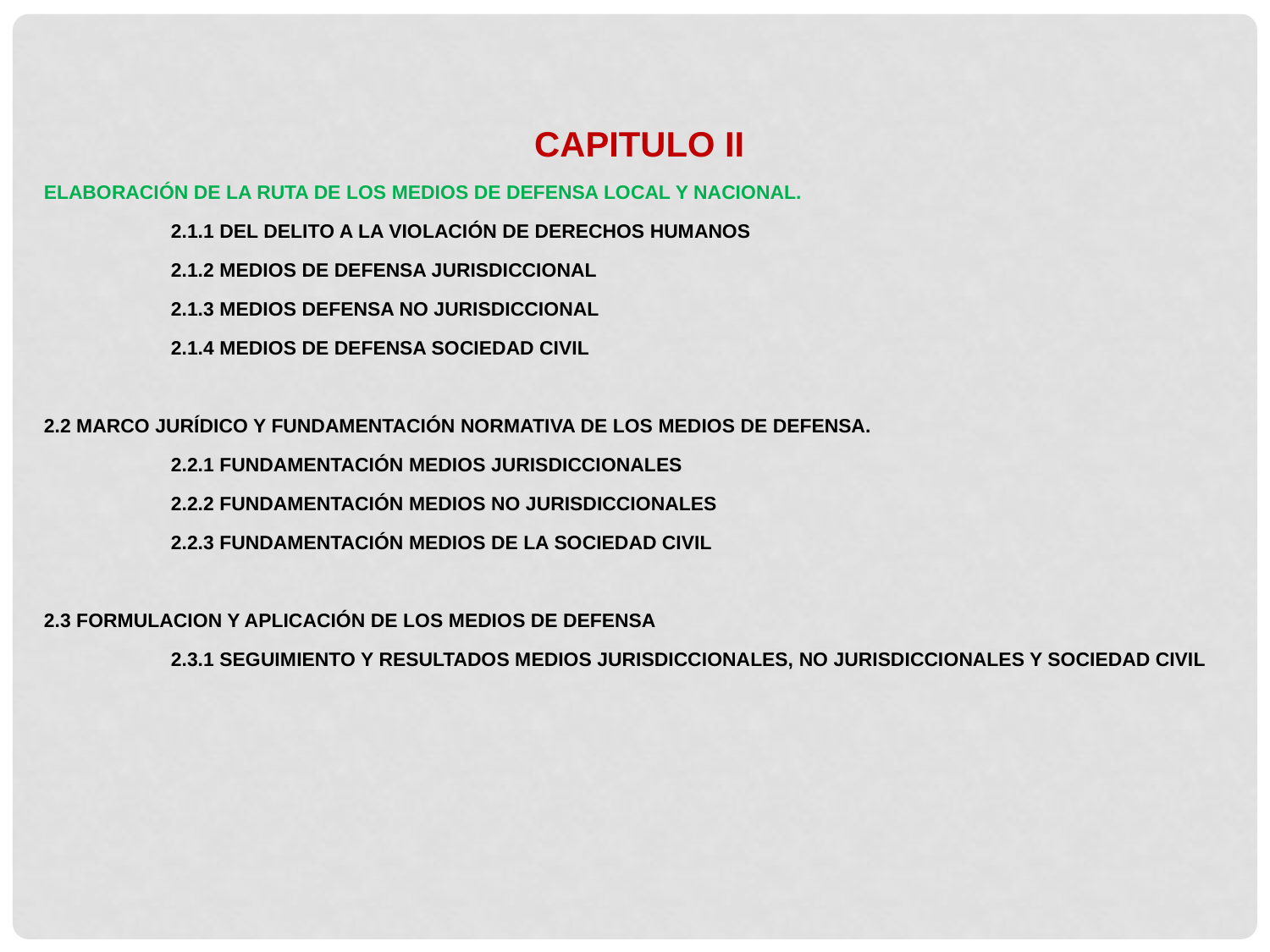

CAPITULO II
ELABORACIÓN DE LA RUTA DE LOS MEDIOS DE DEFENSA LOCAL Y NACIONAL.
	2.1.1 DEL DELITO A LA VIOLACIÓN DE DERECHOS HUMANOS
	2.1.2 MEDIOS DE DEFENSA JURISDICCIONAL
	2.1.3 MEDIOS DEFENSA NO JURISDICCIONAL
	2.1.4 MEDIOS DE DEFENSA SOCIEDAD CIVIL

2.2 MARCO JURÍDICO Y FUNDAMENTACIÓN NORMATIVA DE LOS MEDIOS DE DEFENSA.
	2.2.1 FUNDAMENTACIÓN MEDIOS JURISDICCIONALES
	2.2.2 FUNDAMENTACIÓN MEDIOS NO JURISDICCIONALES
	2.2.3 FUNDAMENTACIÓN MEDIOS DE LA SOCIEDAD CIVIL

2.3 FORMULACION Y APLICACIÓN DE LOS MEDIOS DE DEFENSA
	2.3.1 SEGUIMIENTO Y RESULTADOS MEDIOS JURISDICCIONALES, NO JURISDICCIONALES Y SOCIEDAD CIVIL